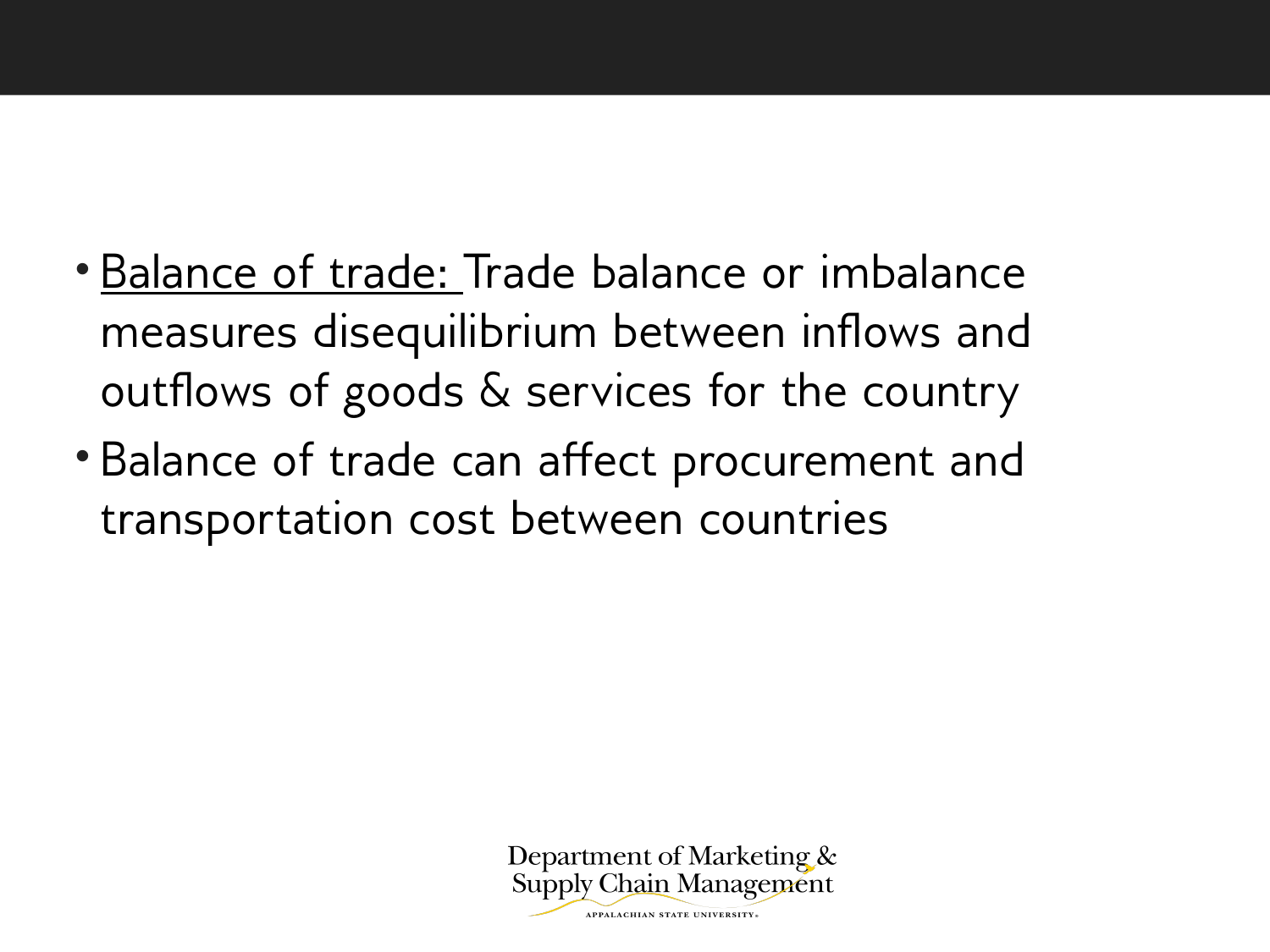

#
Balance of trade: Trade balance or imbalance measures disequilibrium between inflows and outflows of goods & services for the country
Balance of trade can affect procurement and transportation cost between countries